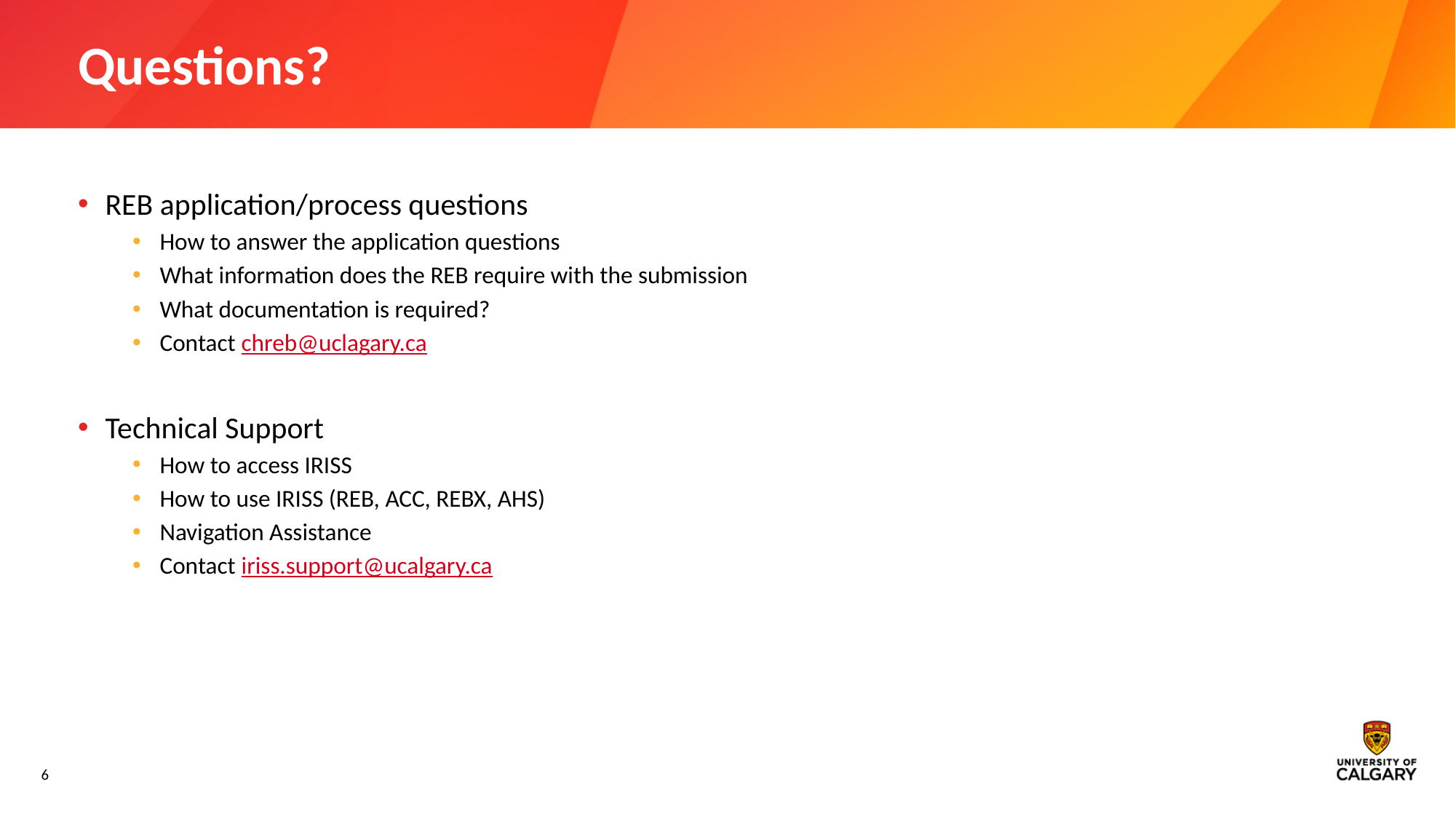

# Questions?
REB application/process questions
How to answer the application questions
What information does the REB require with the submission
What documentation is required?
Contact chreb@uclagary.ca

Technical Support
How to access IRISS
How to use IRISS (REB, ACC, REBX, AHS)
Navigation Assistance
Contact iriss.support@ucalgary.ca
6